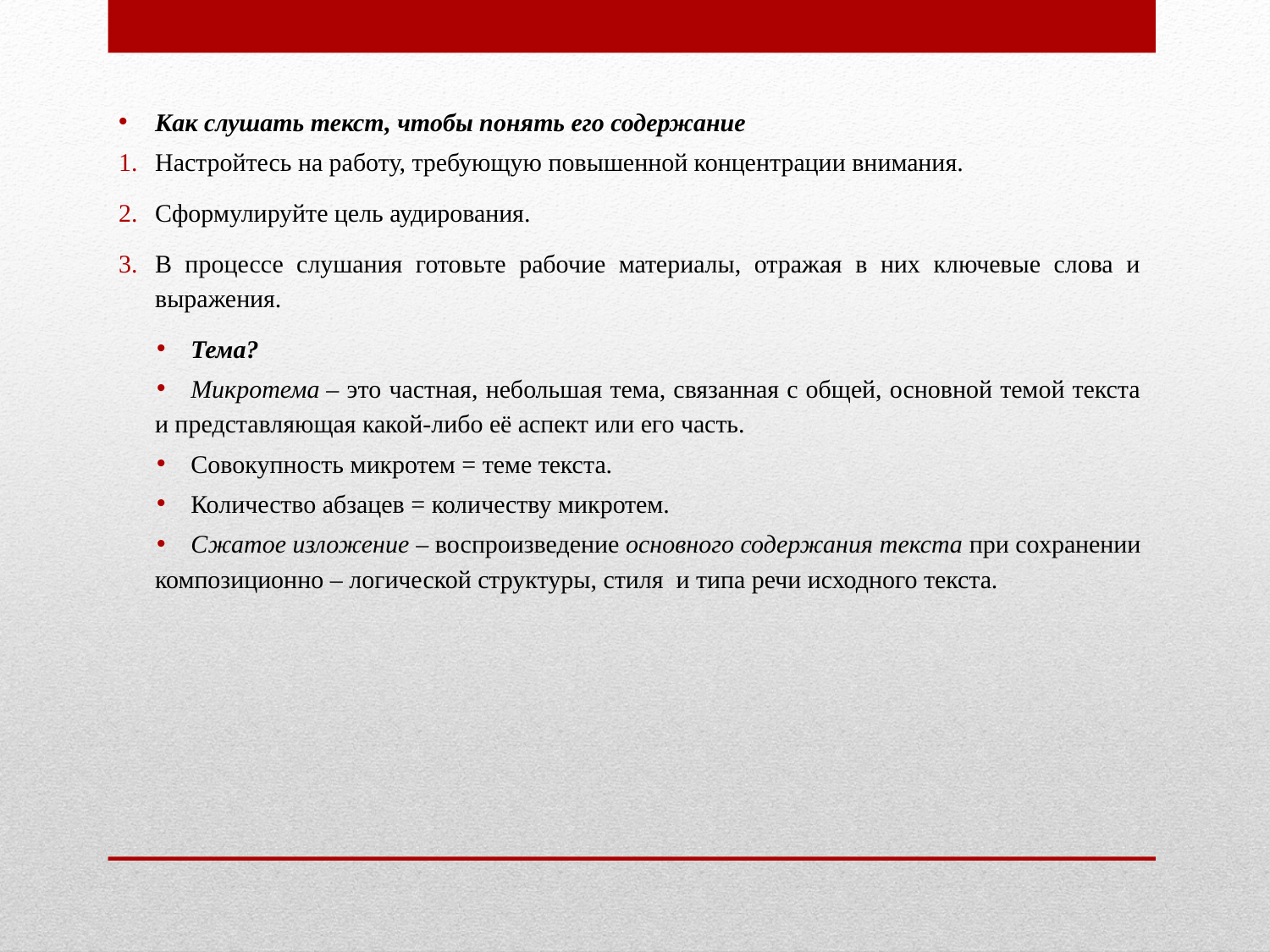

Как слушать текст, чтобы понять его содержание
Настройтесь на работу, требующую повышенной концентрации внимания.
Сформулируйте цель аудирования.
В процессе слушания готовьте рабочие материалы, отражая в них ключевые слова и выражения.
Тема?
Микротема – это частная, небольшая тема, связанная с общей, основной темой текста и представляющая какой-либо её аспект или его часть.
Совокупность микротем = теме текста.
Количество абзацев = количеству микротем.
Сжатое изложение – воспроизведение основного содержания текста при сохранении композиционно – логической структуры, стиля  и типа речи исходного текста.

#